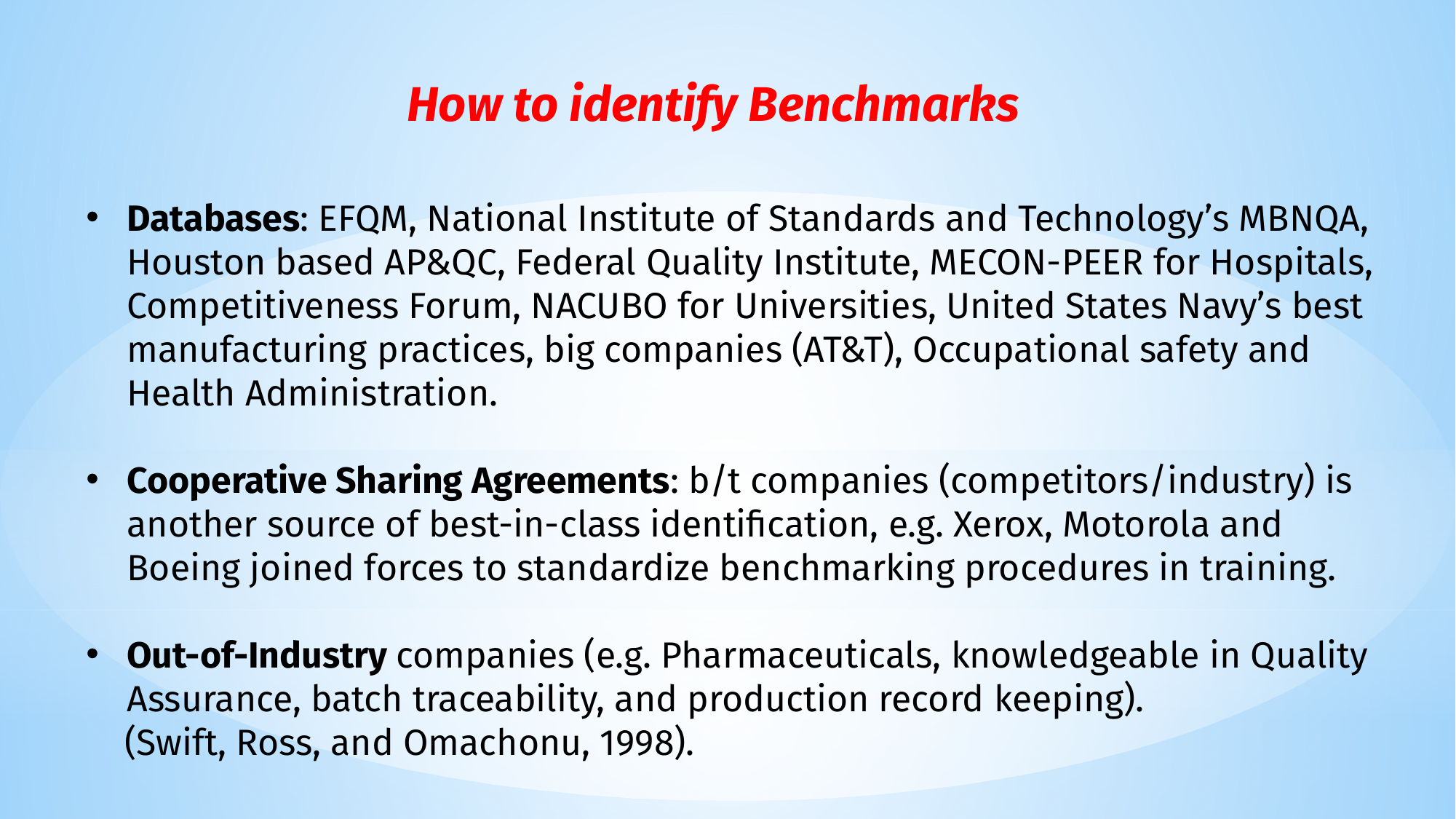

How to identify Benchmarks
Databases: EFQM, National Institute of Standards and Technology’s MBNQA, Houston based AP&QC, Federal Quality Institute, MECON-PEER for Hospitals, Competitiveness Forum, NACUBO for Universities, United States Navy’s best manufacturing practices, big companies (AT&T), Occupational safety and Health Administration.

Cooperative Sharing Agreements: b/t companies (competitors/industry) is another source of best-in-class identification, e.g. Xerox, Motorola and Boeing joined forces to standardize benchmarking procedures in training.

Out-of-Industry companies (e.g. Pharmaceuticals, knowledgeable in Quality Assurance, batch traceability, and production record keeping).
    (Swift, Ross, and Omachonu, 1998).